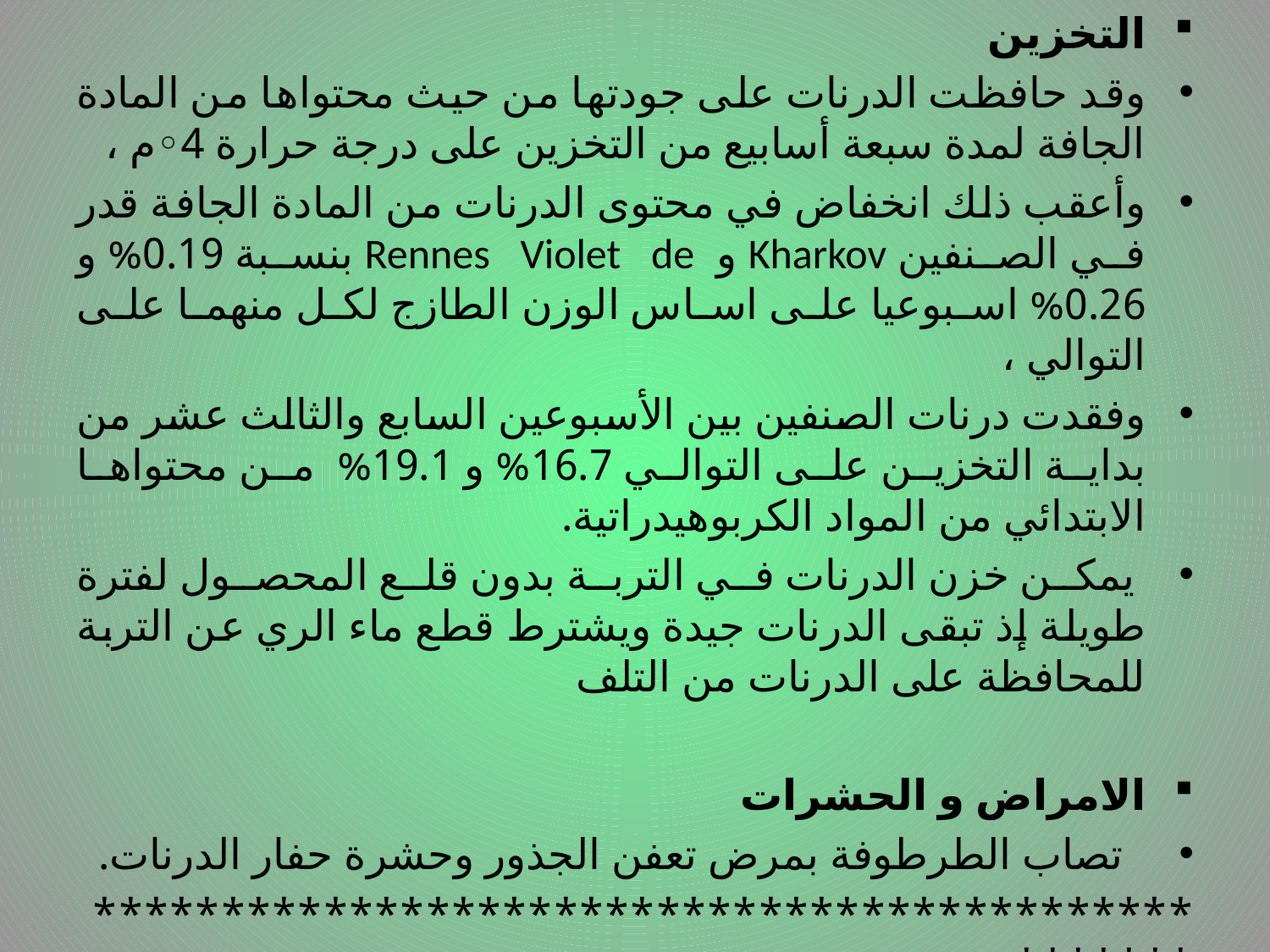

التخزين
وقد حافظت الدرنات على جودتها من حيث محتواها من المادة الجافة لمدة سبعة أسابيع من التخزين على درجة حرارة 4◦م ،
وأعقب ذلك انخفاض في محتوى الدرنات من المادة الجافة قدر في الصنفين Kharkov و  Rennes Violet de بنسبة 0.19% و 0.26% اسبوعيا على اساس الوزن الطازج لكل منهما على التوالي ،
وفقدت درنات الصنفين بين الأسبوعين السابع والثالث عشر من بداية التخزين على التوالي 16.7% و 19.1%  من محتواها الابتدائي من المواد الكربوهيدراتية.
 يمكن خزن الدرنات في التربة بدون قلع المحصول لفترة طويلة إذ تبقى الدرنات جيدة ويشترط قطع ماء الري عن التربة للمحافظة على الدرنات من التلف

الامراض و الحشرات
  تصاب الطرطوفة بمرض تعفن الجذور وحشرة حفار الدرنات.
**************************************************